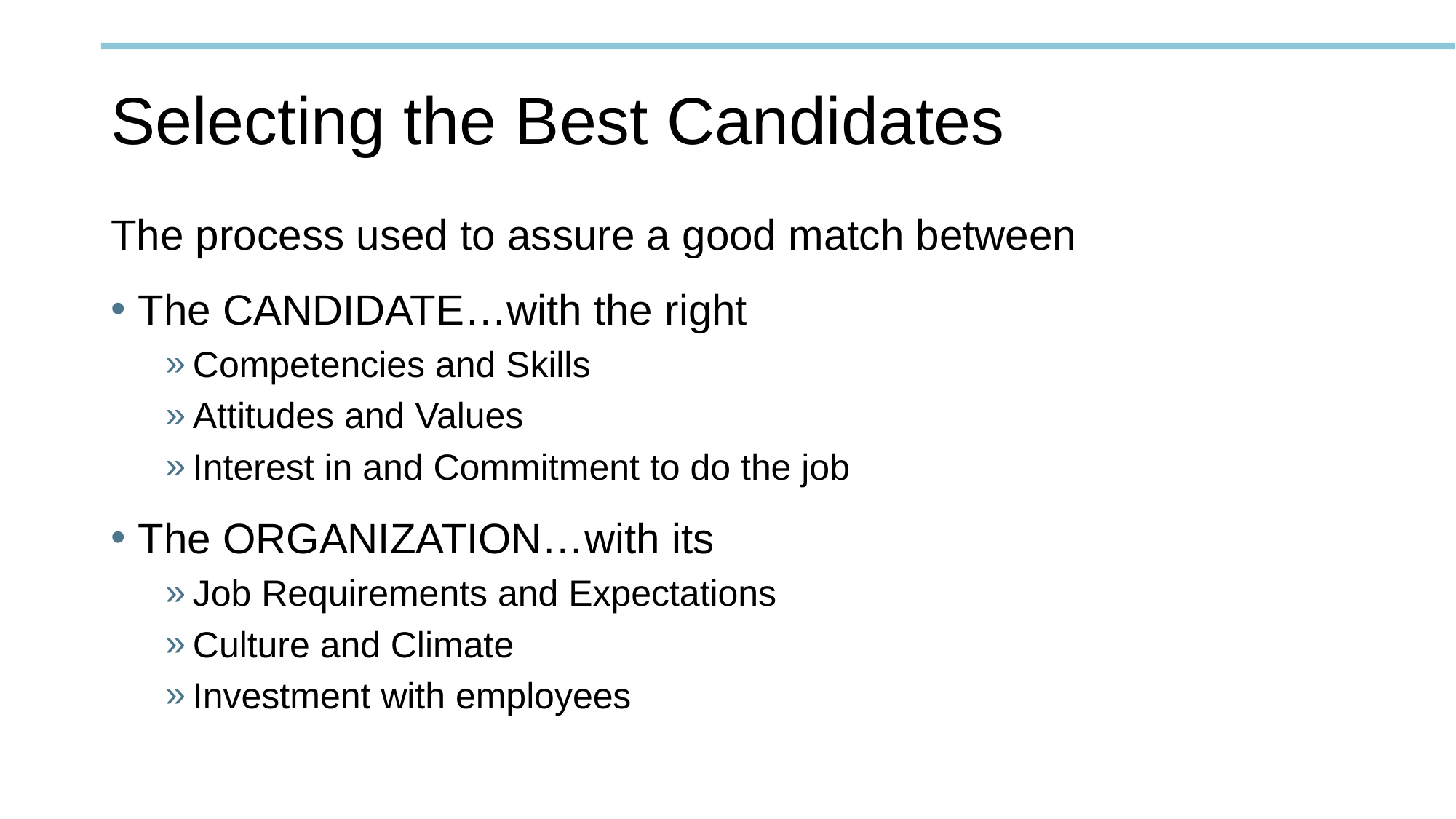

# Selecting the Best Candidates
The process used to assure a good match between
The CANDIDATE…with the right
Competencies and Skills
Attitudes and Values
Interest in and Commitment to do the job
The ORGANIZATION…with its
Job Requirements and Expectations
Culture and Climate
Investment with employees